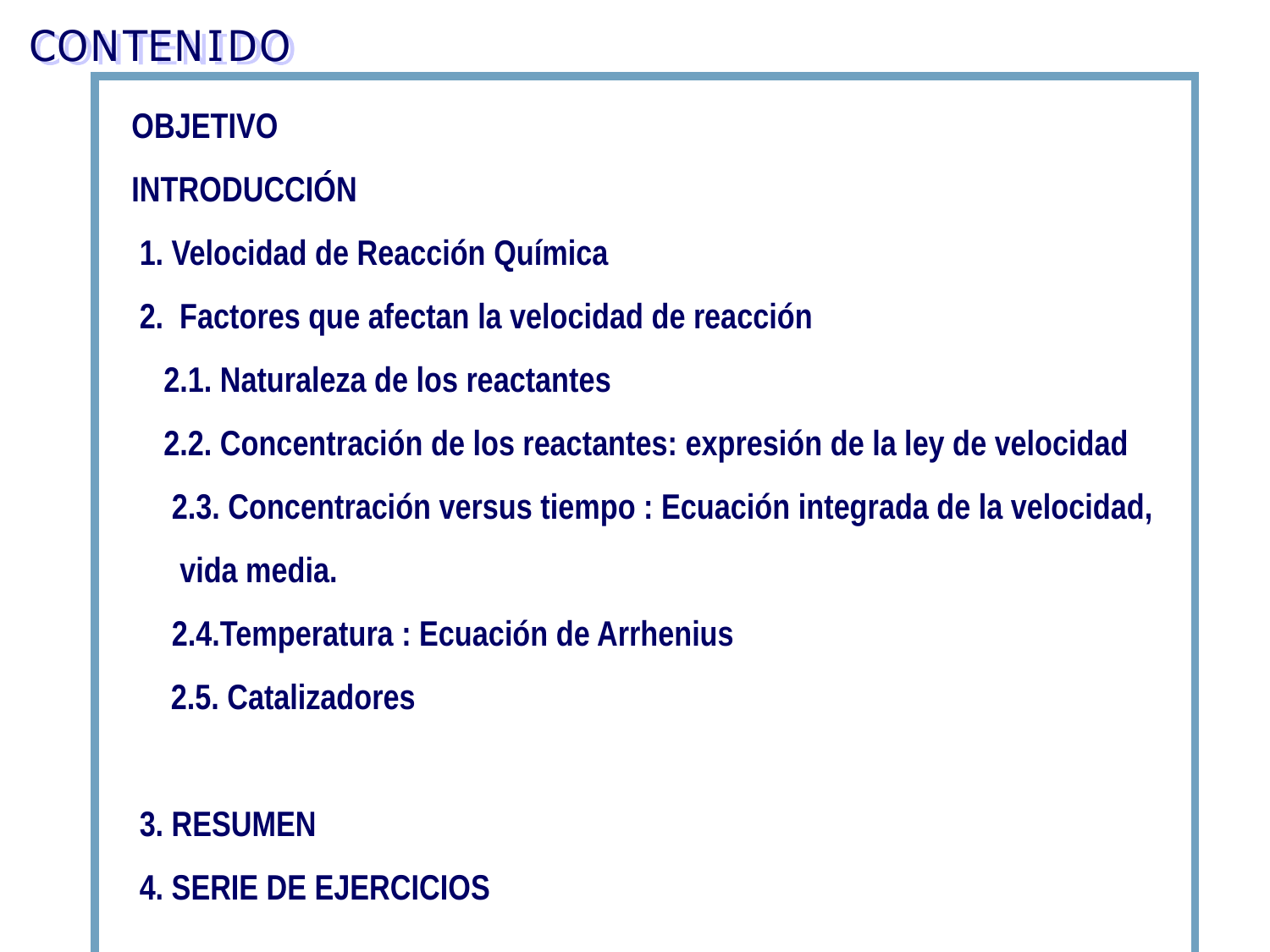

CONTENIDO
   OBJETIVO
   INTRODUCCIÓN
    1. Velocidad de Reacción Química
    2.  Factores que afectan la velocidad de reacción
       2.1. Naturaleza de los reactantes
       2.2. Concentración de los reactantes: expresión de la ley de velocidad
        2.3. Concentración versus tiempo : Ecuación integrada de la velocidad,
         vida media.
        2.4.Temperatura : Ecuación de Arrhenius
2.5. Catalizadores
    3. RESUMEN
    4. SERIE DE EJERCICIOS
    5. REFERENCIAS BIBLIOGRÁFICAS